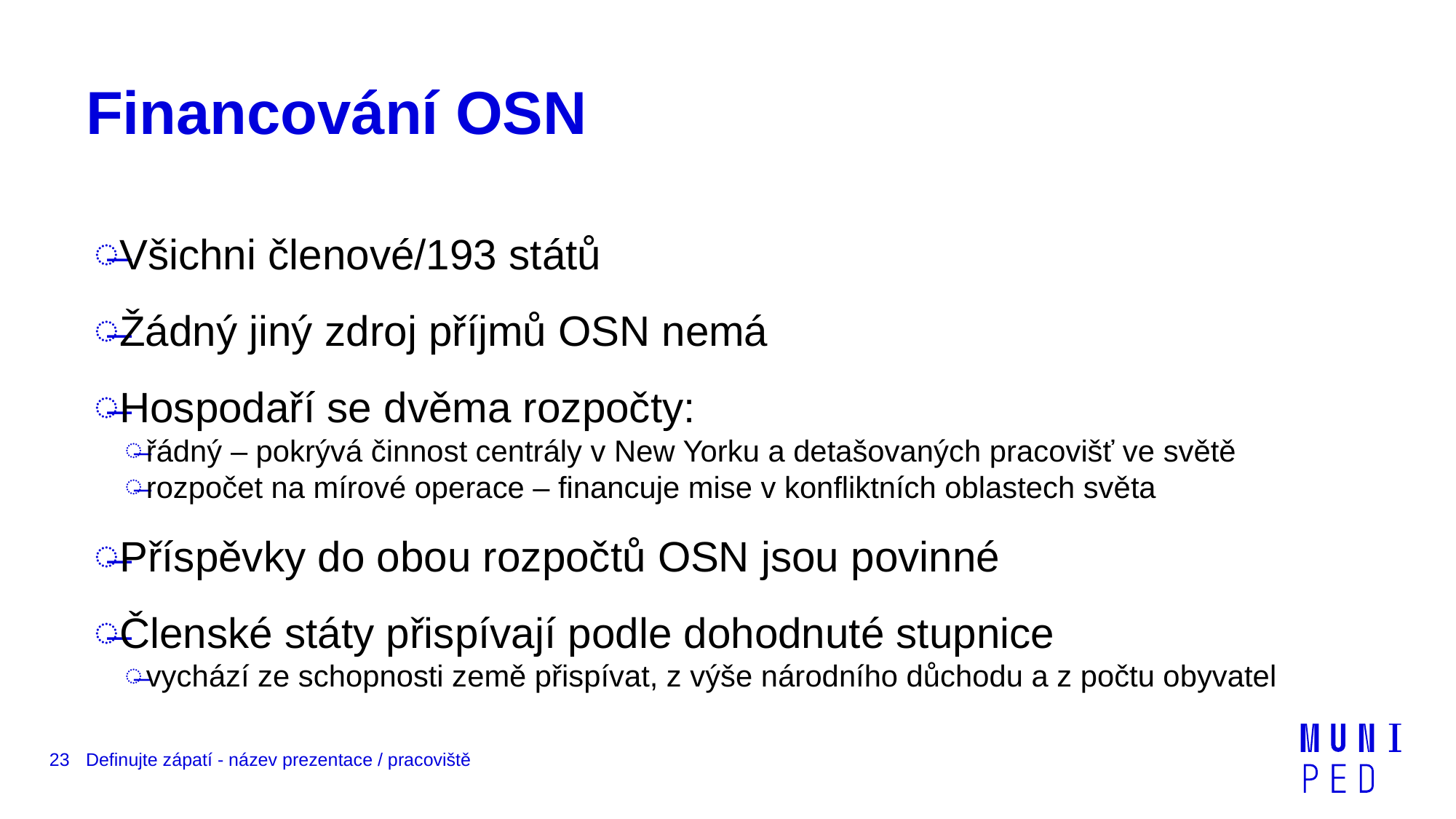

# Financování OSN
Všichni členové/193 států
Žádný jiný zdroj příjmů OSN nemá
Hospodaří se dvěma rozpočty:
řádný – pokrývá činnost centrály v New Yorku a detašovaných pracovišť ve světě
rozpočet na mírové operace – financuje mise v konfliktních oblastech světa
Příspěvky do obou rozpočtů OSN jsou povinné
Členské státy přispívají podle dohodnuté stupnice
vychází ze schopnosti země přispívat, z výše národního důchodu a z počtu obyvatel
23
Definujte zápatí - název prezentace / pracoviště